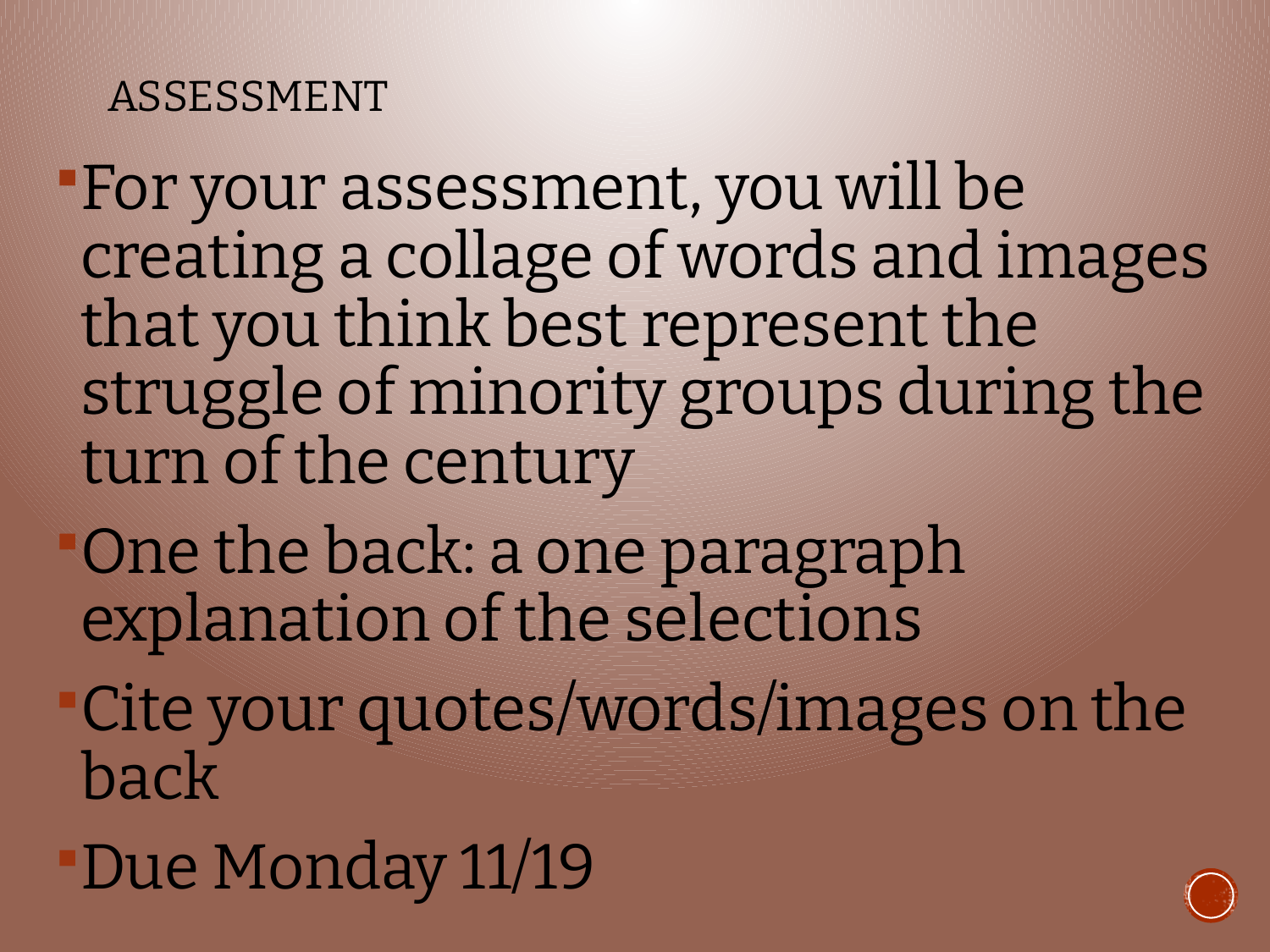

# Assessment
For your assessment, you will be creating a collage of words and images that you think best represent the struggle of minority groups during the turn of the century
One the back: a one paragraph explanation of the selections
Cite your quotes/words/images on the back
Due Monday 11/19